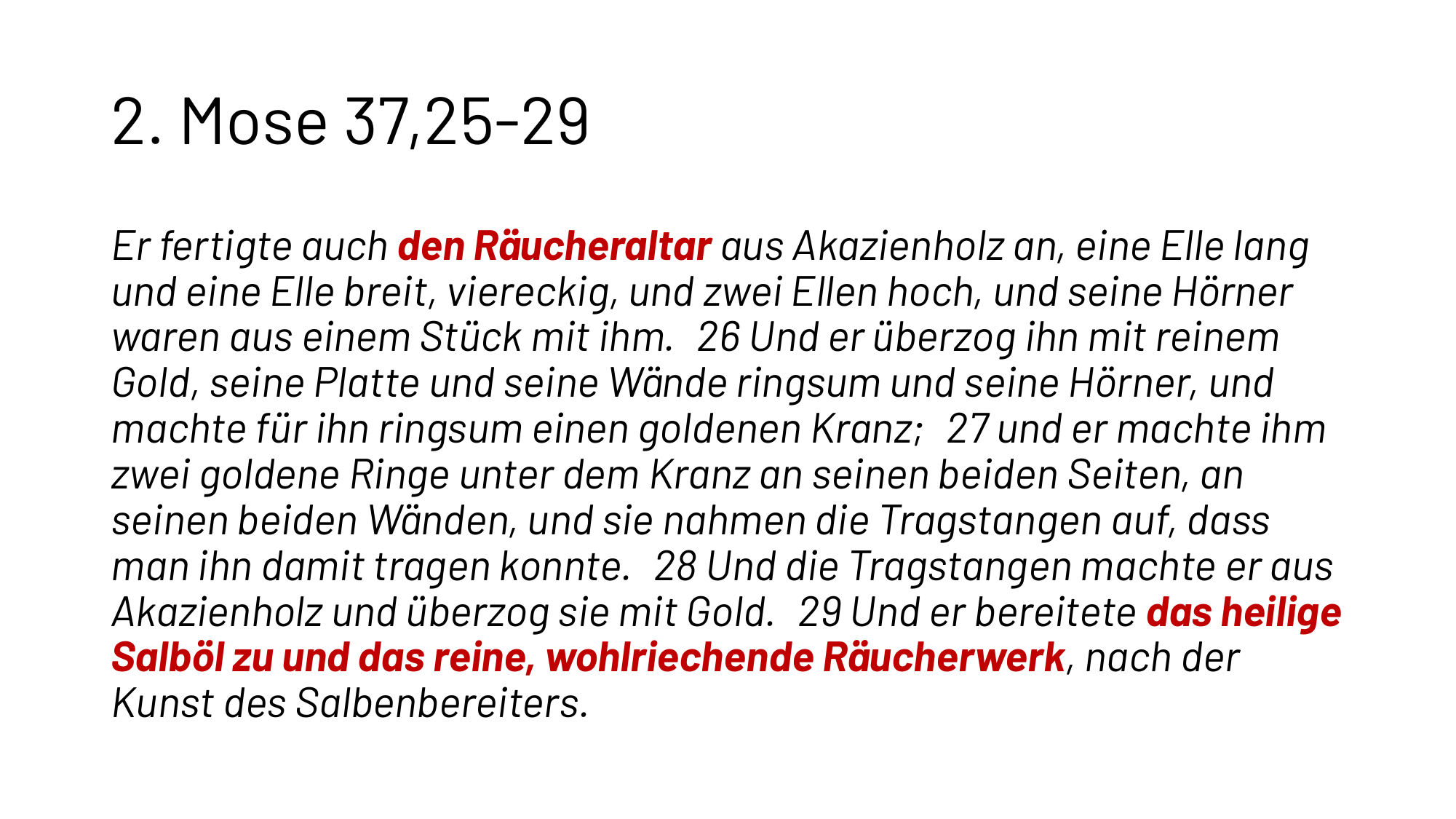

# 2. Mose 37,25-29
Er fertigte auch den Räucheraltar aus Akazienholz an, eine Elle lang und eine Elle breit, viereckig, und zwei Ellen hoch, und seine Hörner waren aus einem Stück mit ihm. 26 Und er überzog ihn mit reinem Gold, seine Platte und seine Wände ringsum und seine Hörner, und machte für ihn ringsum einen goldenen Kranz; 27 und er machte ihm zwei goldene Ringe unter dem Kranz an seinen beiden Seiten, an seinen beiden Wänden, und sie nahmen die Tragstangen auf, dass man ihn damit tragen konnte. 28 Und die Tragstangen machte er aus Akazienholz und überzog sie mit Gold. 29 Und er bereitete das heilige Salböl zu und das reine, wohlriechende Räucherwerk, nach der Kunst des Salbenbereiters.